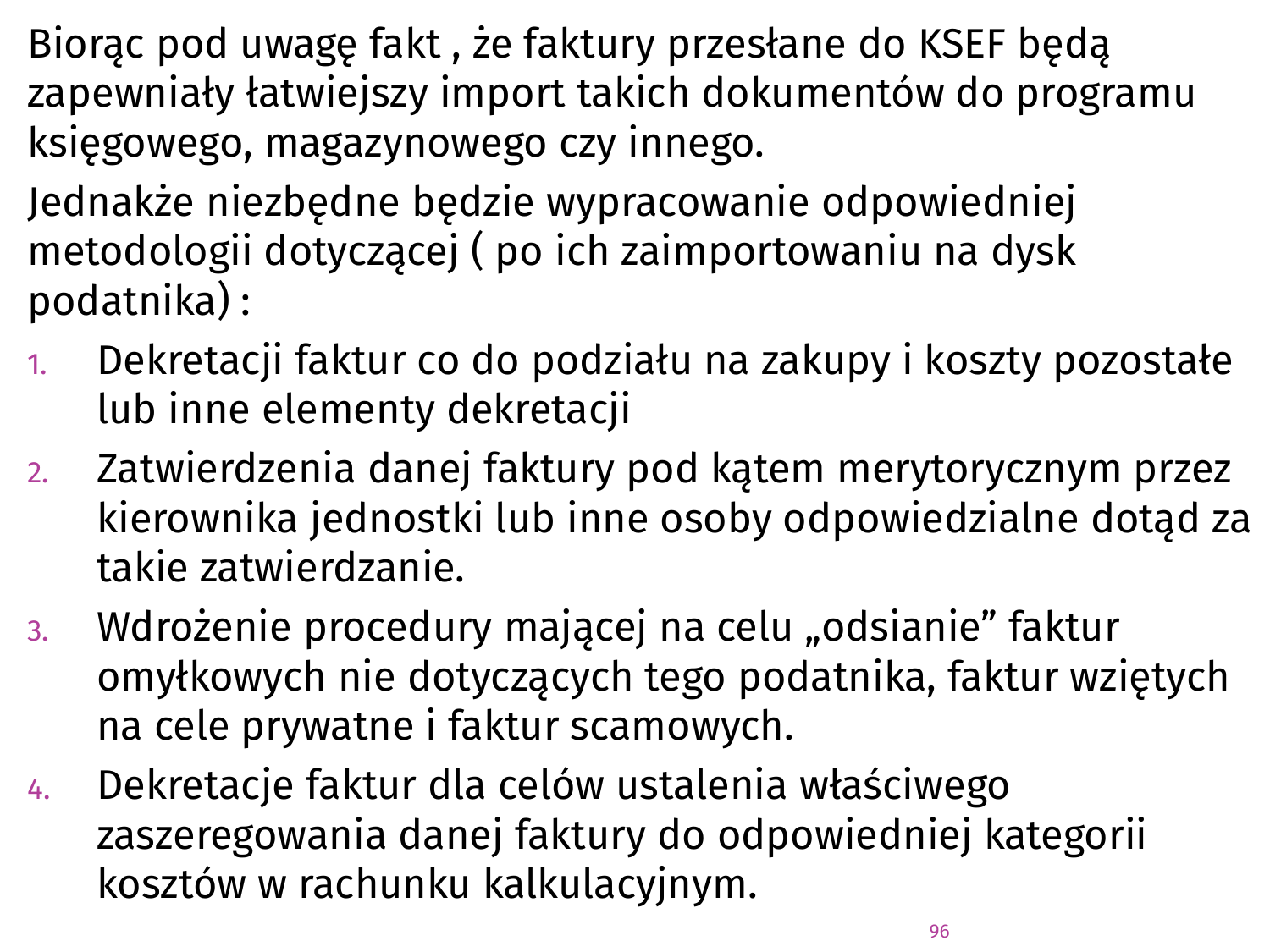

Biorąc pod uwagę fakt , że faktury przesłane do KSEF będą zapewniały łatwiejszy import takich dokumentów do programu księgowego, magazynowego czy innego.
Jednakże niezbędne będzie wypracowanie odpowiedniej metodologii dotyczącej ( po ich zaimportowaniu na dysk podatnika) :
Dekretacji faktur co do podziału na zakupy i koszty pozostałe lub inne elementy dekretacji
Zatwierdzenia danej faktury pod kątem merytorycznym przez kierownika jednostki lub inne osoby odpowiedzialne dotąd za takie zatwierdzanie.
Wdrożenie procedury mającej na celu „odsianie” faktur omyłkowych nie dotyczących tego podatnika, faktur wziętych na cele prywatne i faktur scamowych.
Dekretacje faktur dla celów ustalenia właściwego zaszeregowania danej faktury do odpowiedniej kategorii kosztów w rachunku kalkulacyjnym.
#
96